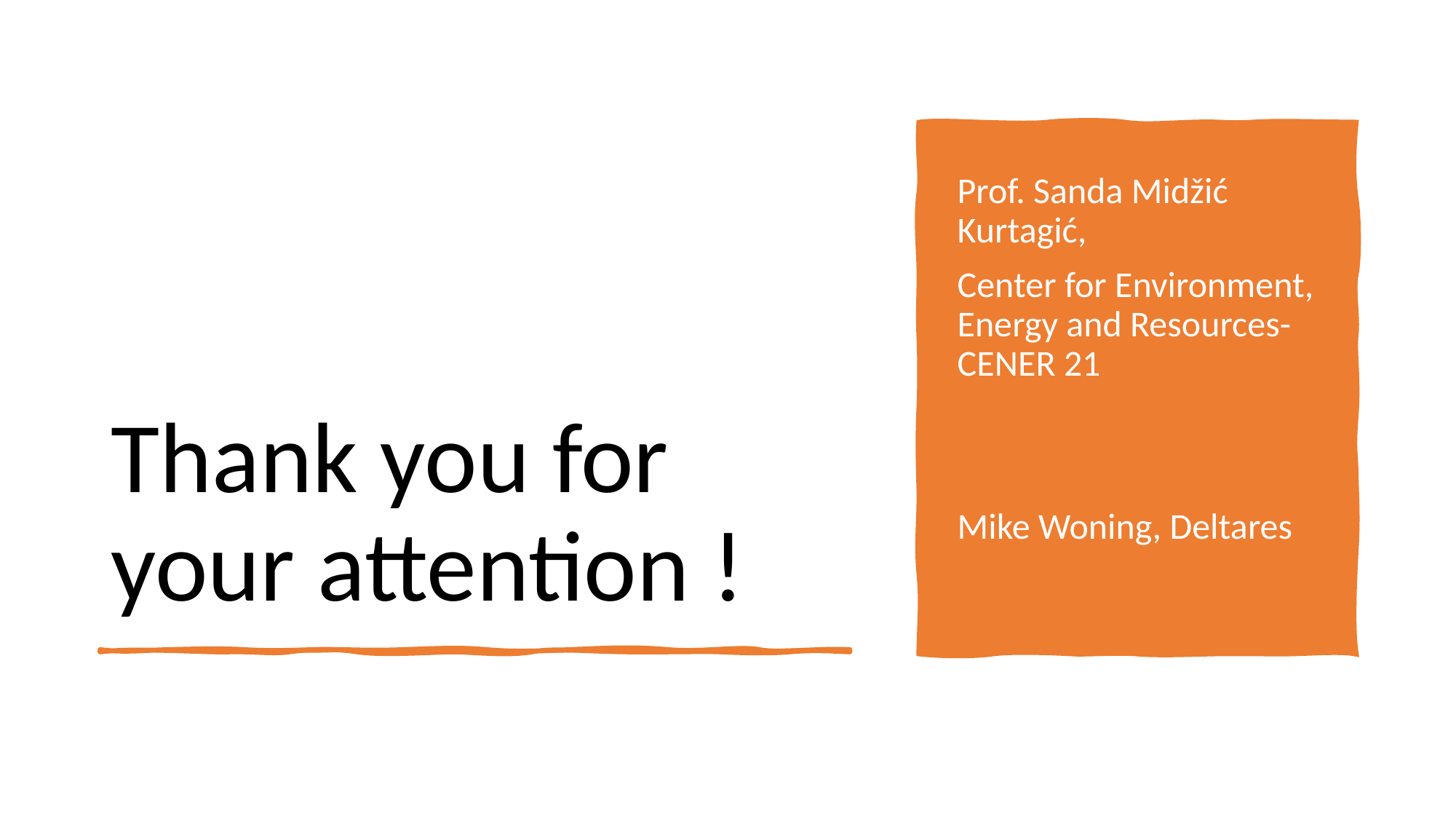

# Thank you for your attention !
Prof. Sanda Midžić Kurtagić,
Center for Environment, Energy and Resources- CENER 21

Mike Woning, Deltares